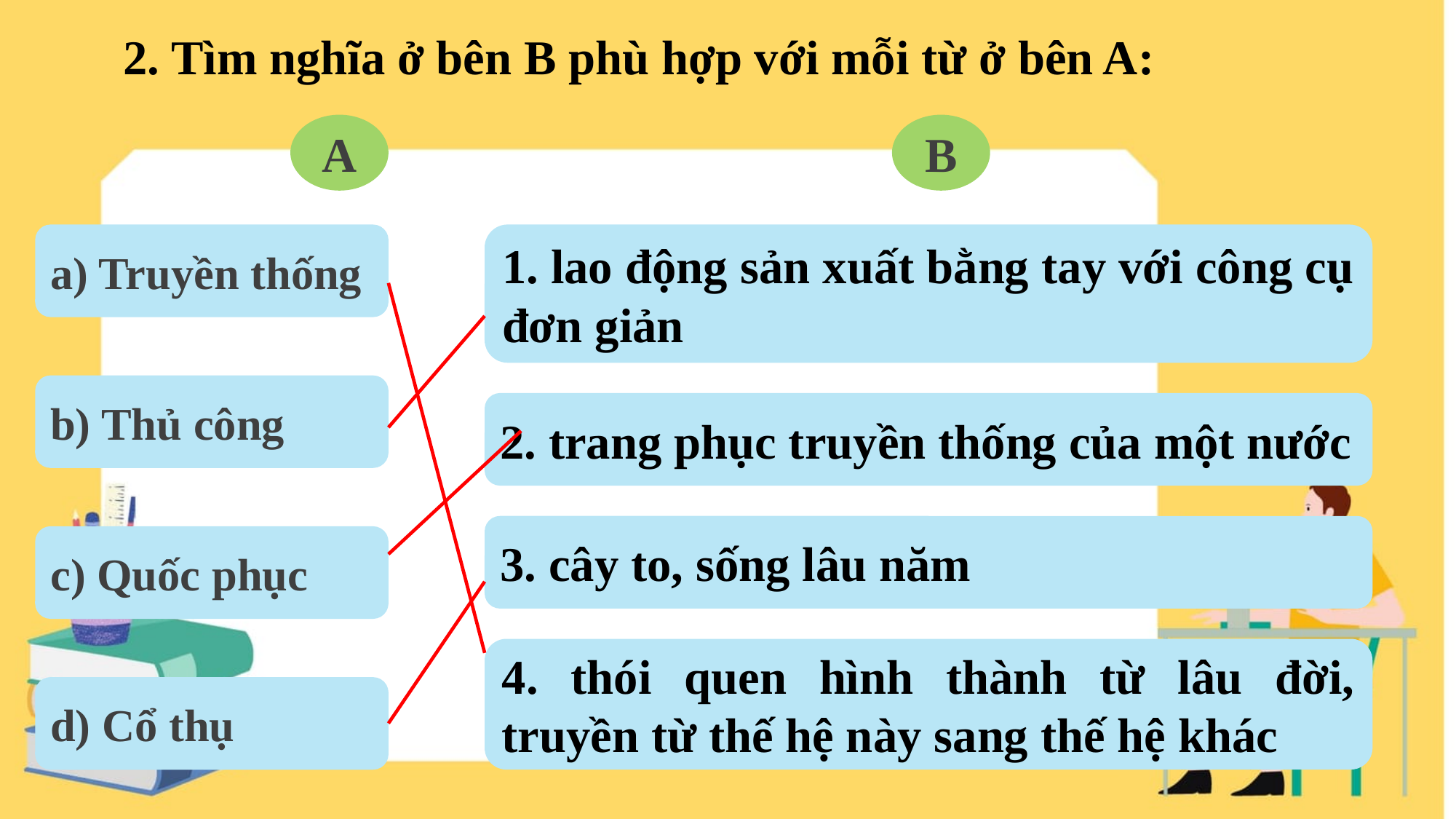

2. Tìm nghĩa ở bên B phù hợp với mỗi từ ở bên A:
A
B
a) Truyền thống
1. lao động sản xuất bằng tay với công cụ đơn giản
b) Thủ công
2. trang phục truyền thống của một nước
3. cây to, sống lâu năm
c) Quốc phục
4. thói quen hình thành từ lâu đời, truyền từ thế hệ này sang thế hệ khác
d) Cổ thụ